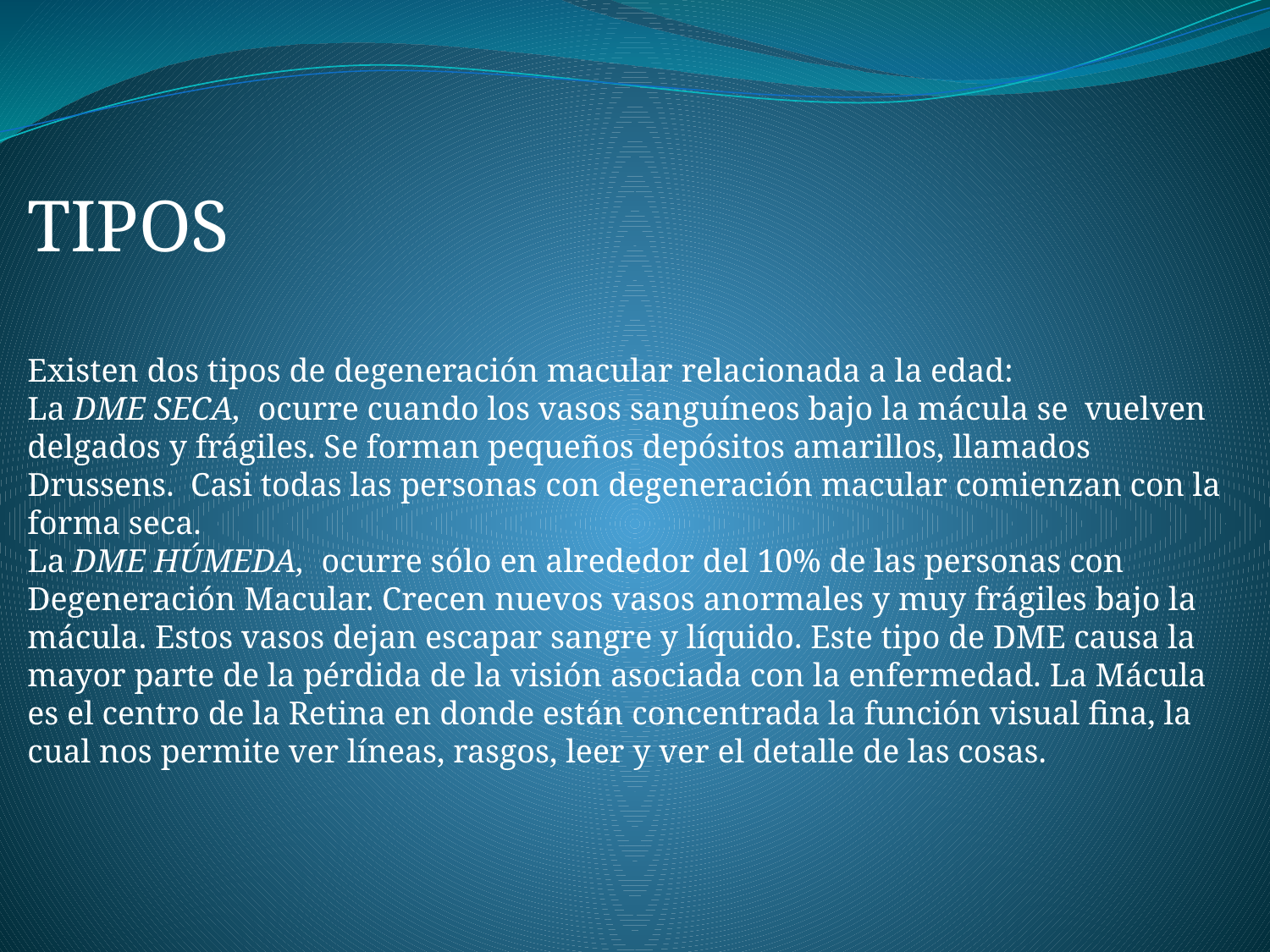

TIPOS

Existen dos tipos de degeneración macular relacionada a la edad:
La DME SECA,  ocurre cuando los vasos sanguíneos bajo la mácula se  vuelven delgados y frágiles. Se forman pequeños depósitos amarillos, llamados  Drussens.  Casi todas las personas con degeneración macular comienzan con la forma seca.
La DME HÚMEDA,  ocurre sólo en alrededor del 10% de las personas con Degeneración Macular. Crecen nuevos vasos anormales y muy frágiles bajo la mácula. Estos vasos dejan escapar sangre y líquido. Este tipo de DME causa la mayor parte de la pérdida de la visión asociada con la enfermedad. La Mácula es el centro de la Retina en donde están concentrada la función visual fina, la cual nos permite ver líneas, rasgos, leer y ver el detalle de las cosas.